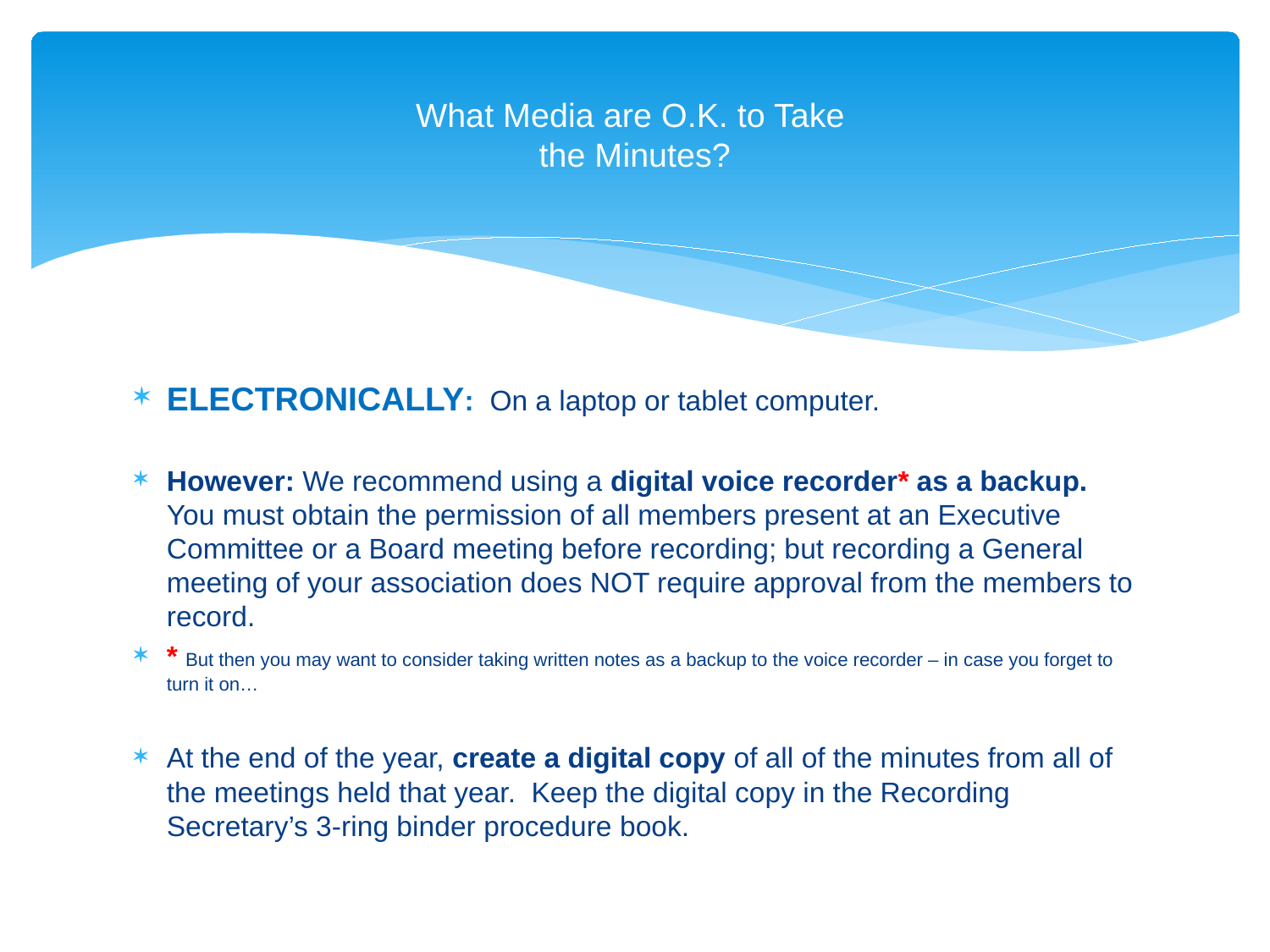

# What Media are O.K. to Take the Minutes?
ELECTRONICALLY:  On a laptop or tablet computer.

However: We recommend using a digital voice recorder* as a backup.  You must obtain the permission of all members present at an Executive Committee or a Board meeting before recording; but recording a General meeting of your association does NOT require approval from the members to record.
* But then you may want to consider taking written notes as a backup to the voice recorder – in case you forget to turn it on…

At the end of the year, create a digital copy of all of the minutes from all of the meetings held that year.  Keep the digital copy in the Recording Secretary’s 3-ring binder procedure book.